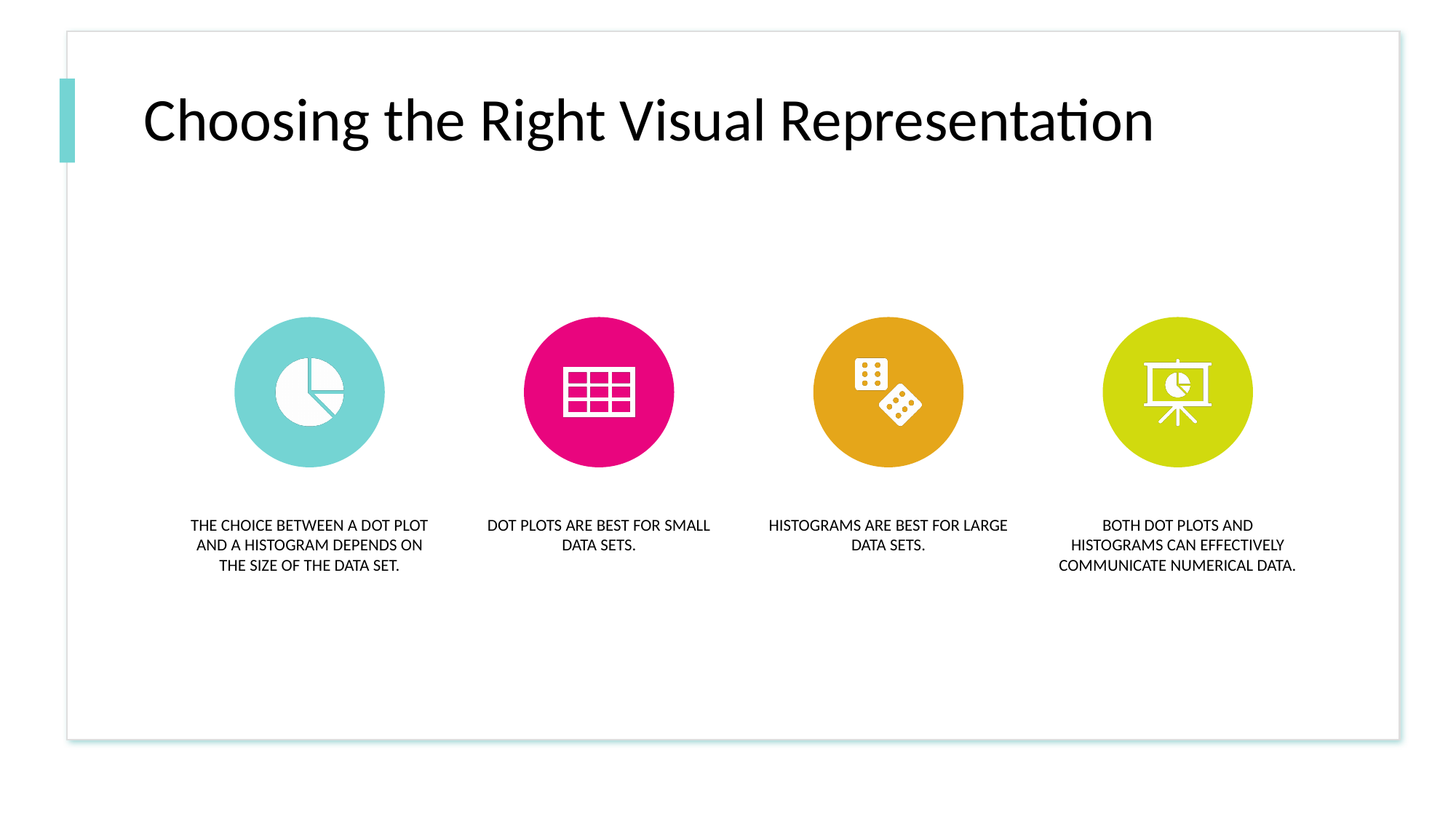

# Choosing the Right Visual Representation

The choice between a dot plot and a histogram depends on the size of the data set.
Dot plots are best for small data sets.
Histograms are best for large data sets.
Both dot plots and histograms can effectively communicate numerical data.